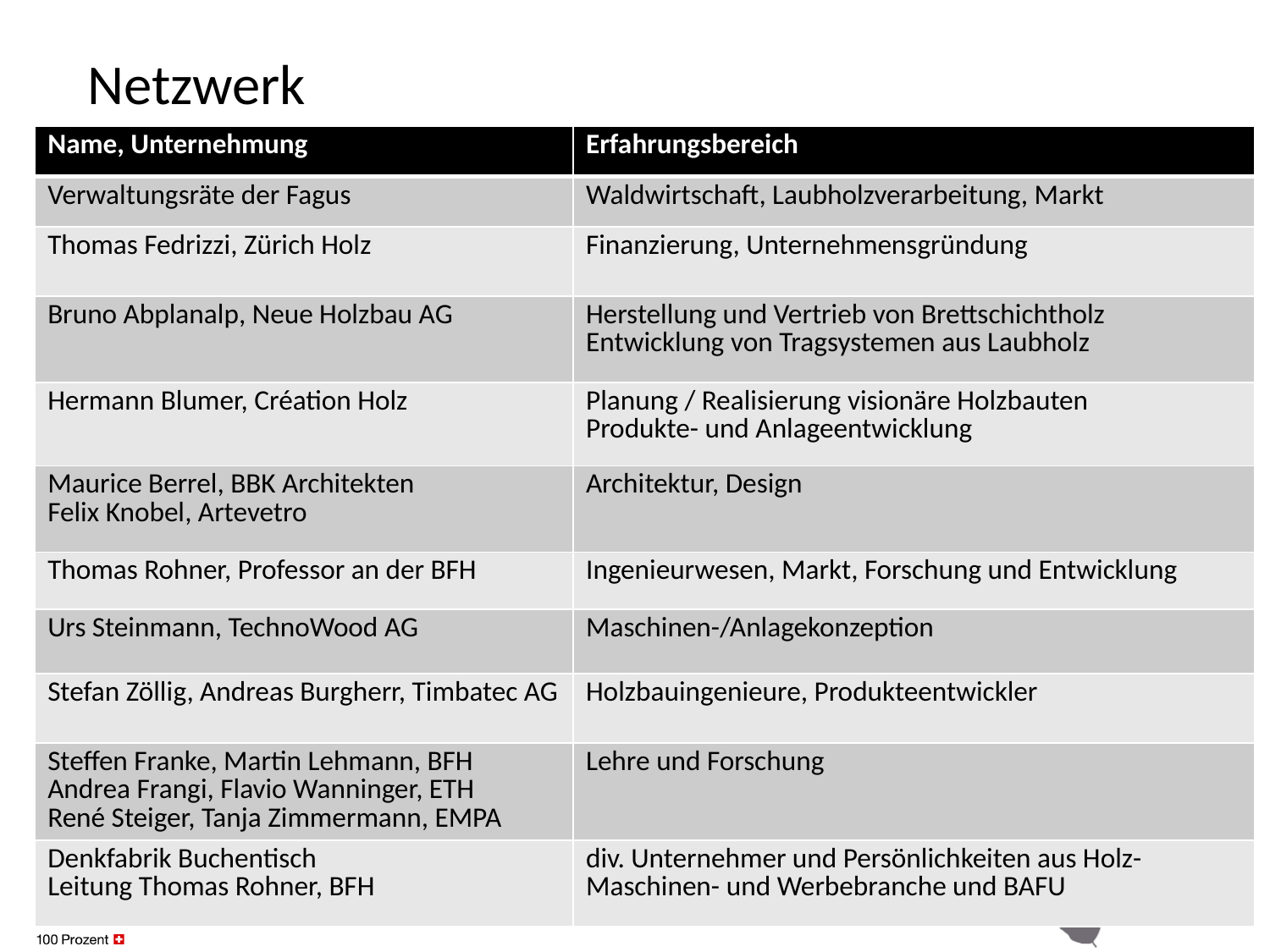

# Netzwerk
| Name, Unternehmung | Erfahrungsbereich |
| --- | --- |
| Verwaltungsräte der Fagus | Waldwirtschaft, Laubholzverarbeitung, Markt |
| Thomas Fedrizzi, Zürich Holz | Finanzierung, Unternehmensgründung |
| Bruno Abplanalp, Neue Holzbau AG | Herstellung und Vertrieb von Brettschichtholz Entwicklung von Tragsystemen aus Laubholz |
| Hermann Blumer, Création Holz | Planung / Realisierung visionäre Holzbauten Produkte- und Anlageentwicklung |
| Maurice Berrel, BBK Architekten Felix Knobel, Artevetro | Architektur, Design |
| Thomas Rohner, Professor an der BFH | Ingenieurwesen, Markt, Forschung und Entwicklung |
| Urs Steinmann, TechnoWood AG | Maschinen-/Anlagekonzeption |
| Stefan Zöllig, Andreas Burgherr, Timbatec AG | Holzbauingenieure, Produkteentwickler |
| Steffen Franke, Martin Lehmann, BFH Andrea Frangi, Flavio Wanninger, ETH René Steiger, Tanja Zimmermann, EMPA | Lehre und Forschung |
| Denkfabrik Buchentisch Leitung Thomas Rohner, BFH | div. Unternehmer und Persönlichkeiten aus Holz- Maschinen- und Werbebranche und BAFU |